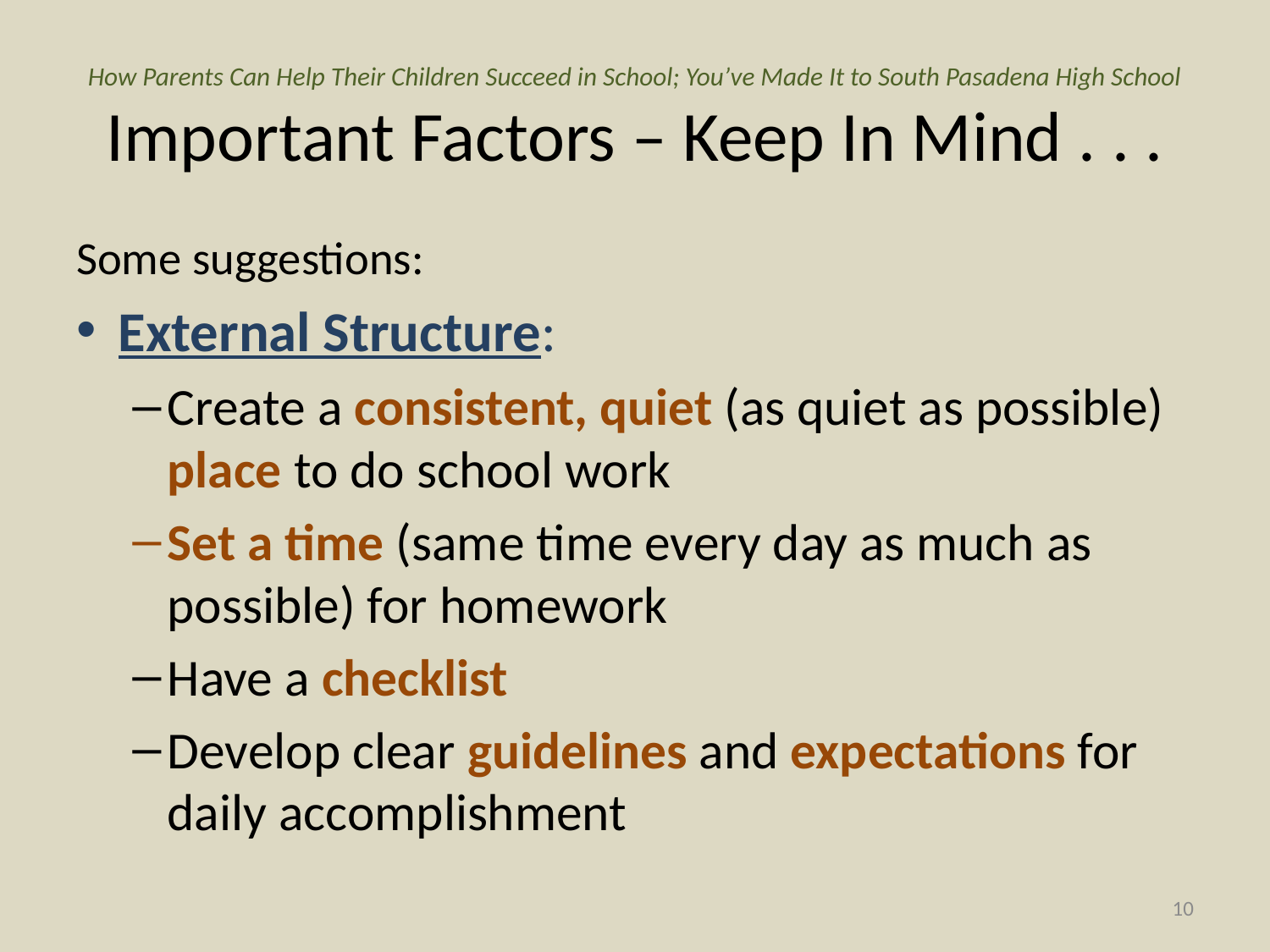

# How Parents Can Help Their Children Succeed in School; You’ve Made It to South Pasadena High School Important Factors – Keep In Mind . . .
Some suggestions:
External Structure:
Create a consistent, quiet (as quiet as possible) place to do school work
Set a time (same time every day as much as possible) for homework
Have a checklist
Develop clear guidelines and expectations for daily accomplishment

10